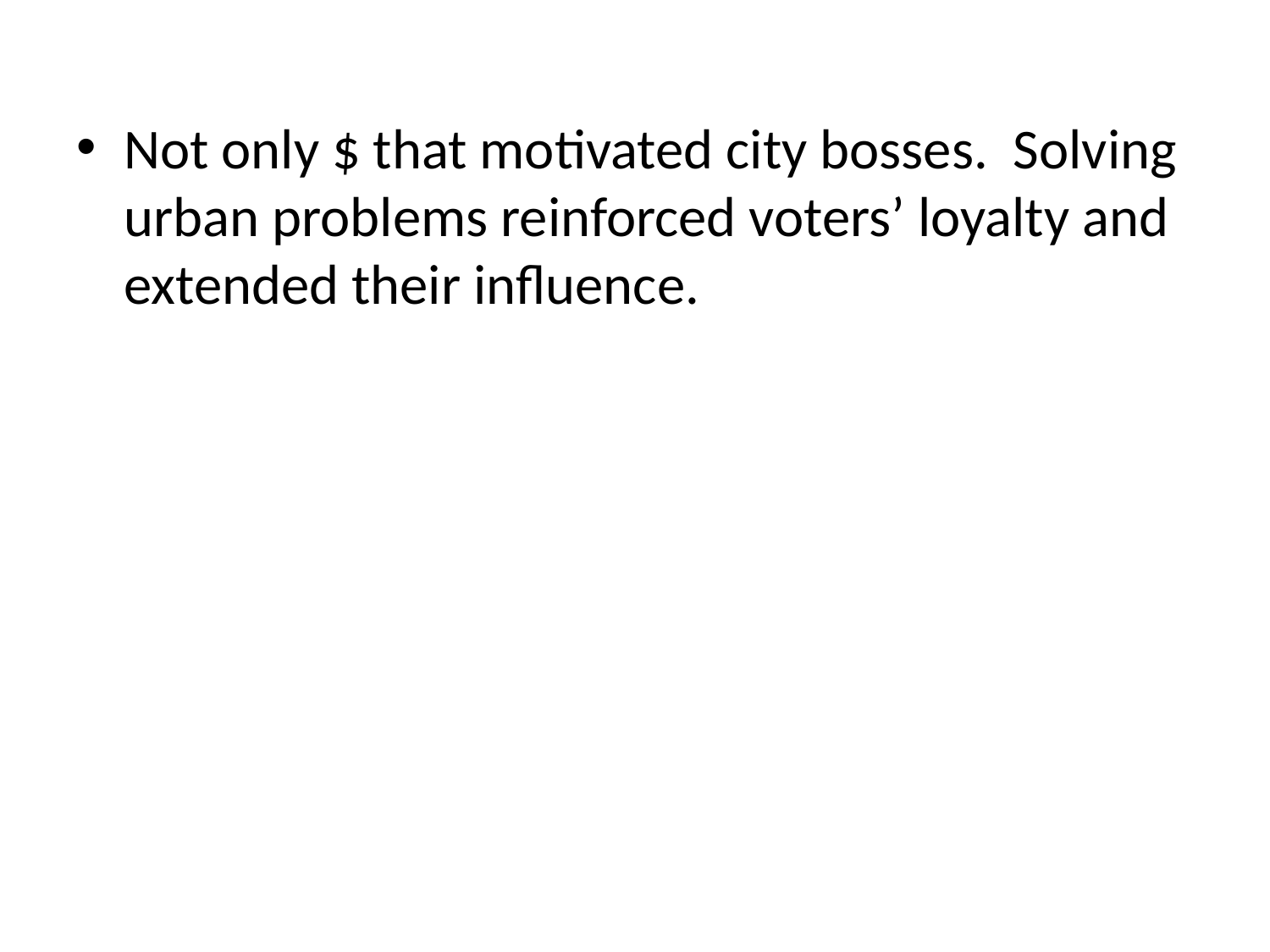

#
Not only $ that motivated city bosses.  Solving urban problems reinforced voters’ loyalty and extended their influence.